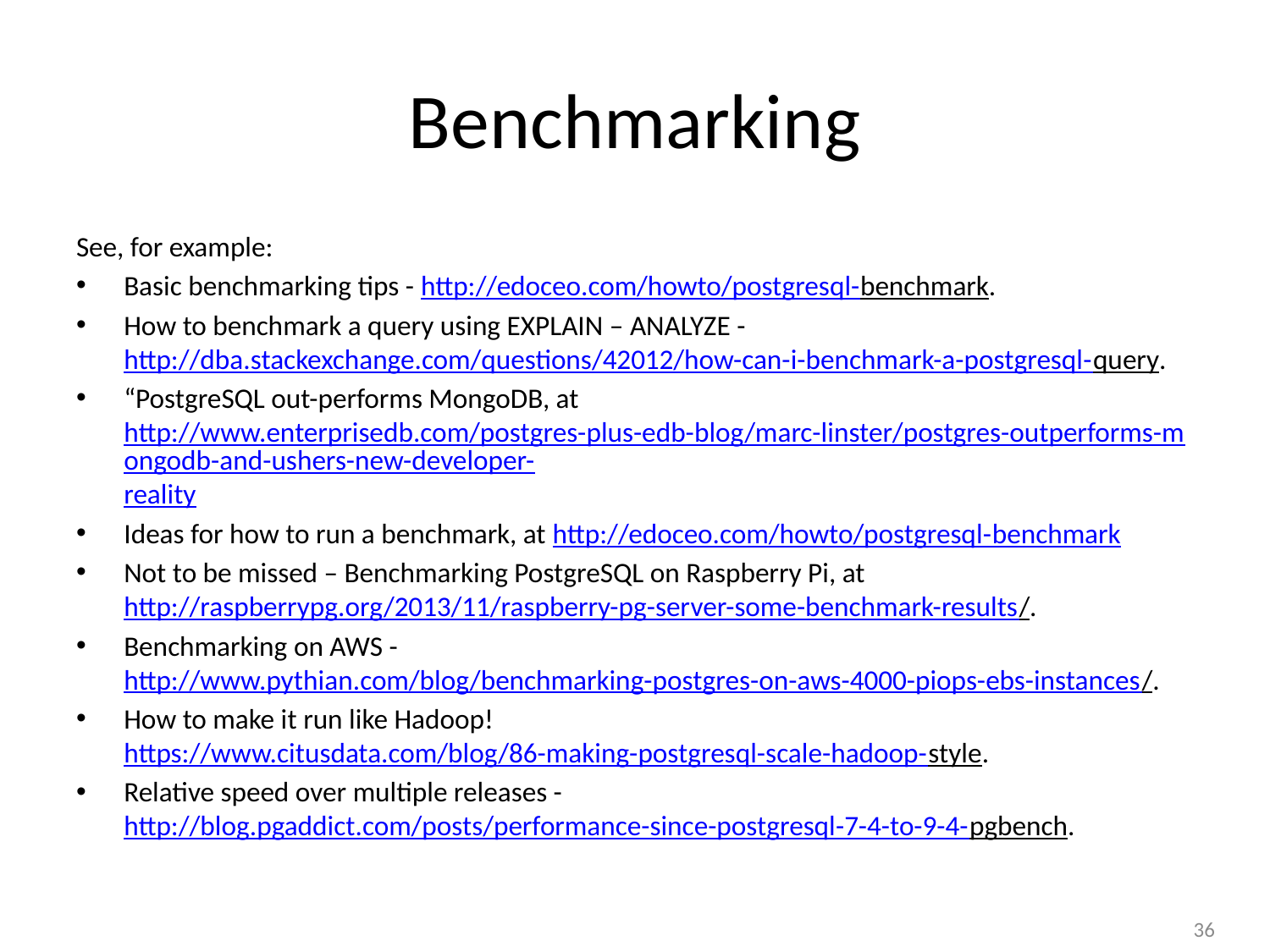

# Benchmarking
See, for example:
Basic benchmarking tips - http://edoceo.com/howto/postgresql-benchmark.
How to benchmark a query using EXPLAIN – ANALYZE - http://dba.stackexchange.com/questions/42012/how-can-i-benchmark-a-postgresql-query.
“PostgreSQL out-performs MongoDB, at http://www.enterprisedb.com/postgres-plus-edb-blog/marc-linster/postgres-outperforms-mongodb-and-ushers-new-developer-reality
Ideas for how to run a benchmark, at http://edoceo.com/howto/postgresql-benchmark
Not to be missed – Benchmarking PostgreSQL on Raspberry Pi, at http://raspberrypg.org/2013/11/raspberry-pg-server-some-benchmark-results/.
Benchmarking on AWS - http://www.pythian.com/blog/benchmarking-postgres-on-aws-4000-piops-ebs-instances/.
How to make it run like Hadoop! https://www.citusdata.com/blog/86-making-postgresql-scale-hadoop-style.
Relative speed over multiple releases - http://blog.pgaddict.com/posts/performance-since-postgresql-7-4-to-9-4-pgbench.